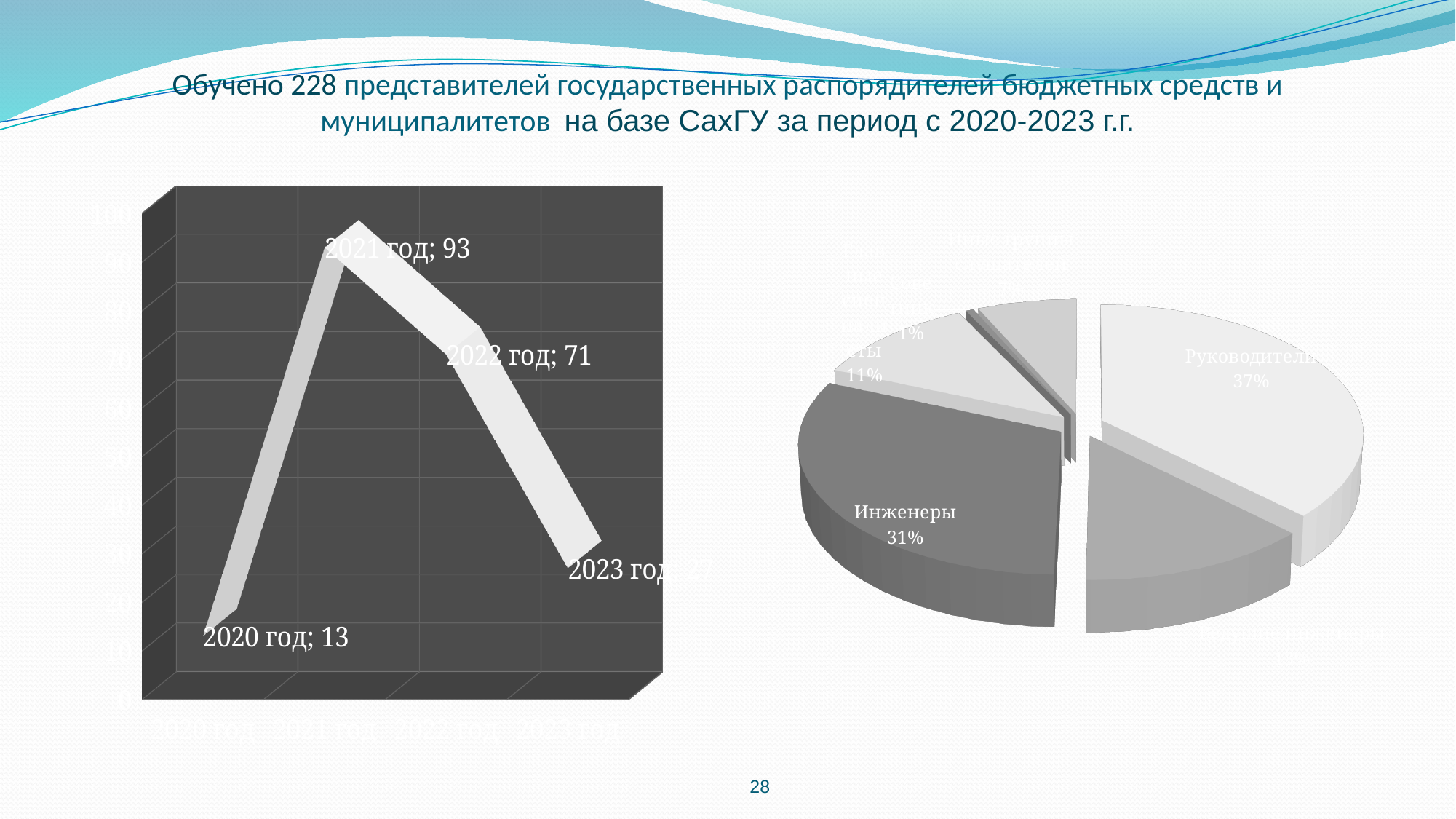

# Обучено 228 представителей государственных распорядителей бюджетных средств и муниципалитетов  на базе СахГУ за период с 2020-2023 г.г.

[unsupported chart]

[unsupported chart]

28